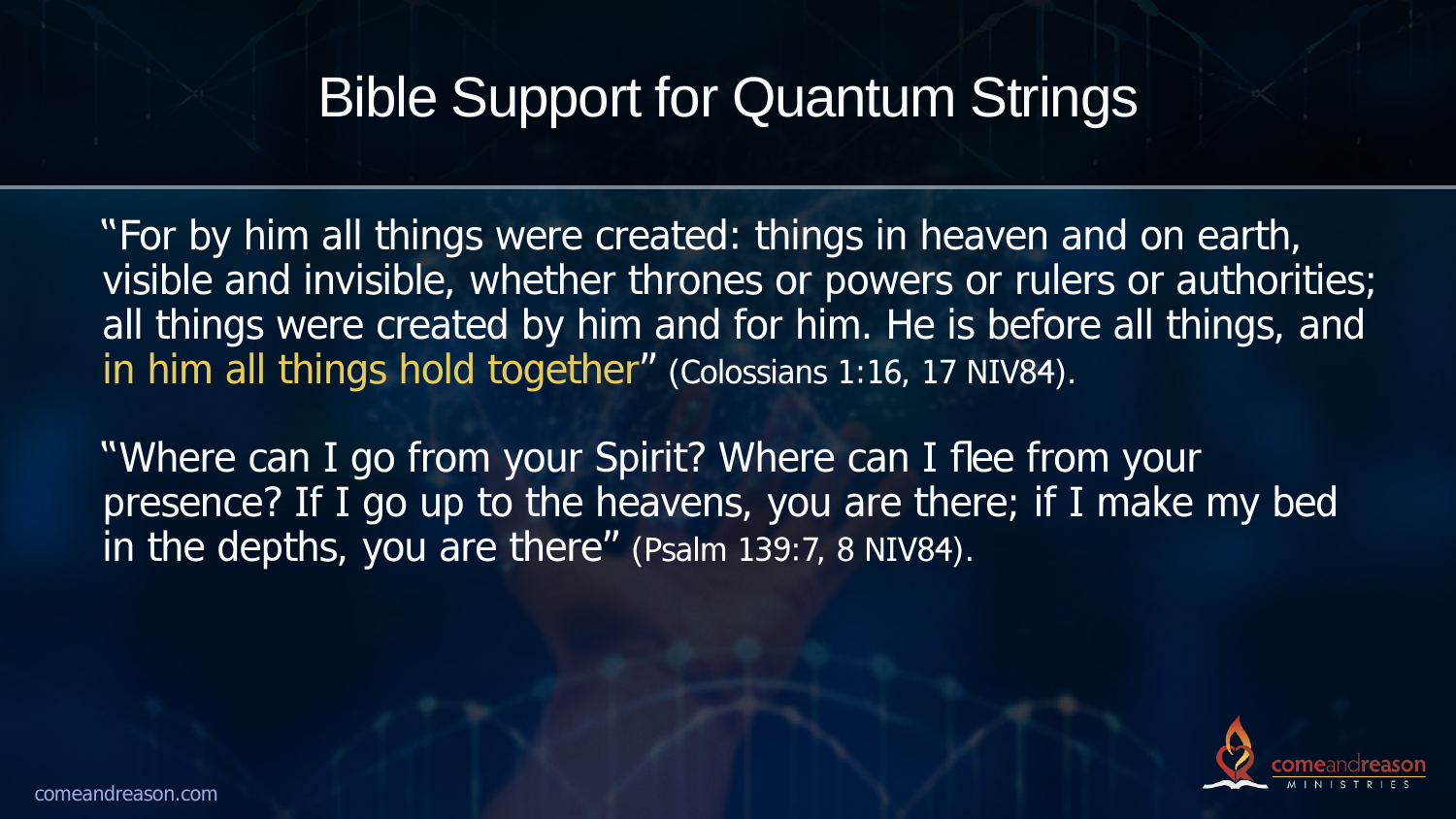

# Bible Support for Quantum Strings
“For by him all things were created: things in heaven and on earth, visible and invisible, whether thrones or powers or rulers or authorities; all things were created by him and for him. He is before all things, and in him all things hold together” (Colossians 1:16, 17 NIV84).

“Where can I go from your Spirit? Where can I flee from your presence? If I go up to the heavens, you are there; if I make my bed in the depths, you are there” (Psalm 139:7, 8 NIV84).